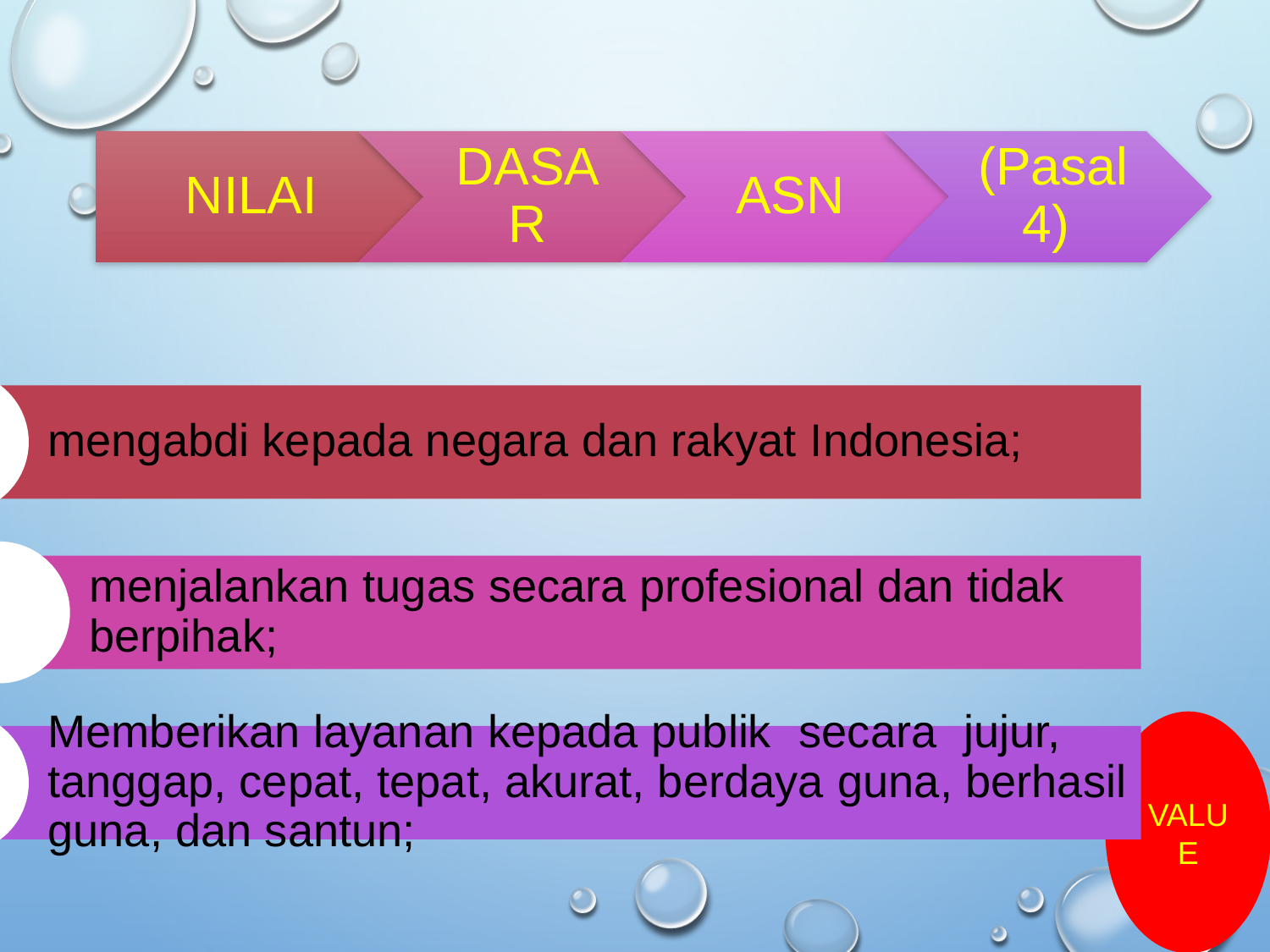

NILAI
DASAR
ASN
(Pasal4)
mengabdi kepada negara dan rakyat Indonesia;
menjalankan tugas secara profesional dan tidak berpihak;
Memberikan layanan kepada publik  secara  jujur, tanggap, cepat, tepat, akurat, berdaya guna, berhasil guna, dan santun;
VALUE